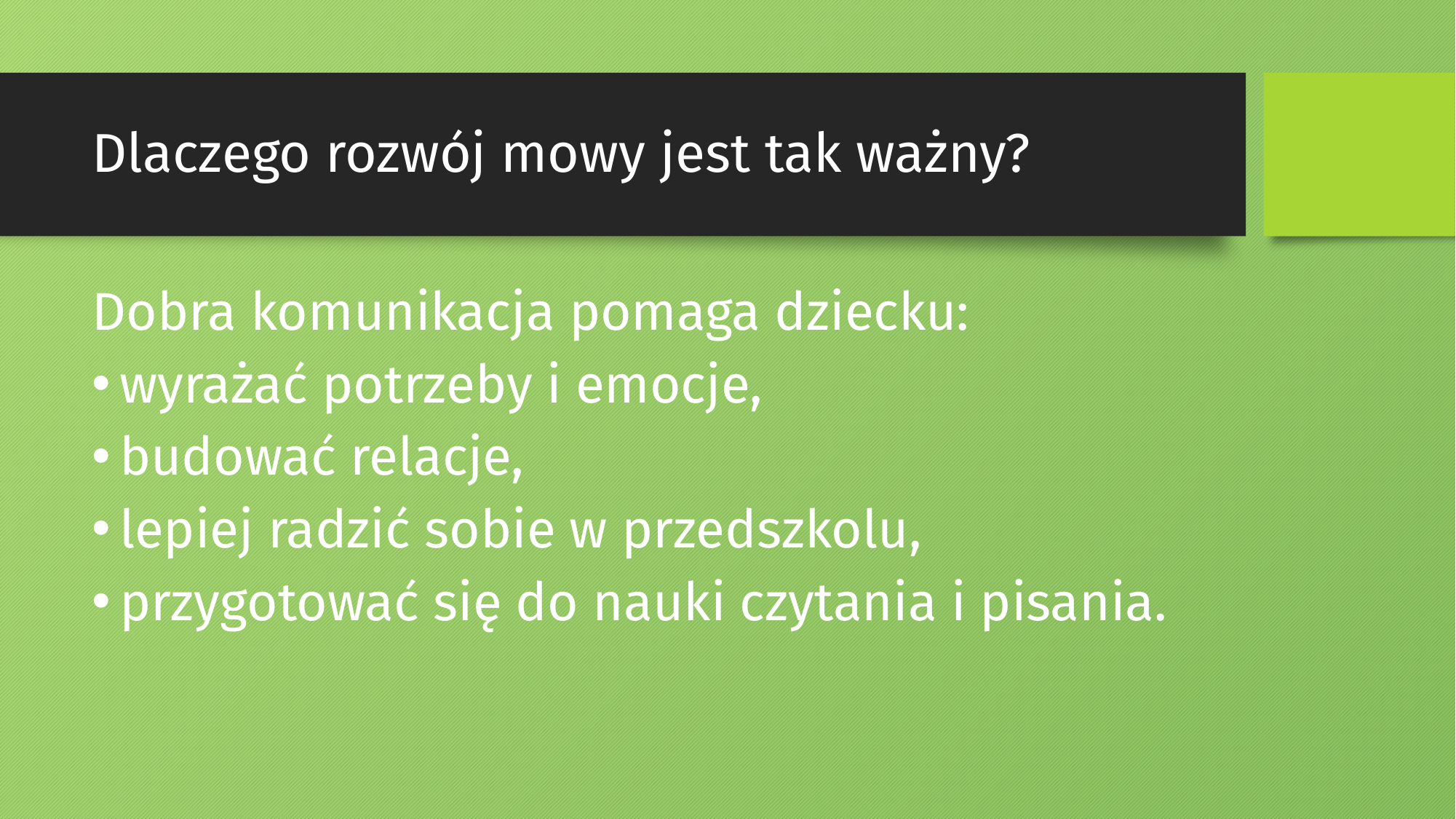

# Dlaczego rozwój mowy jest tak ważny?
Dobra komunikacja pomaga dziecku:
wyrażać potrzeby i emocje,
budować relacje,
lepiej radzić sobie w przedszkolu,
przygotować się do nauki czytania i pisania.